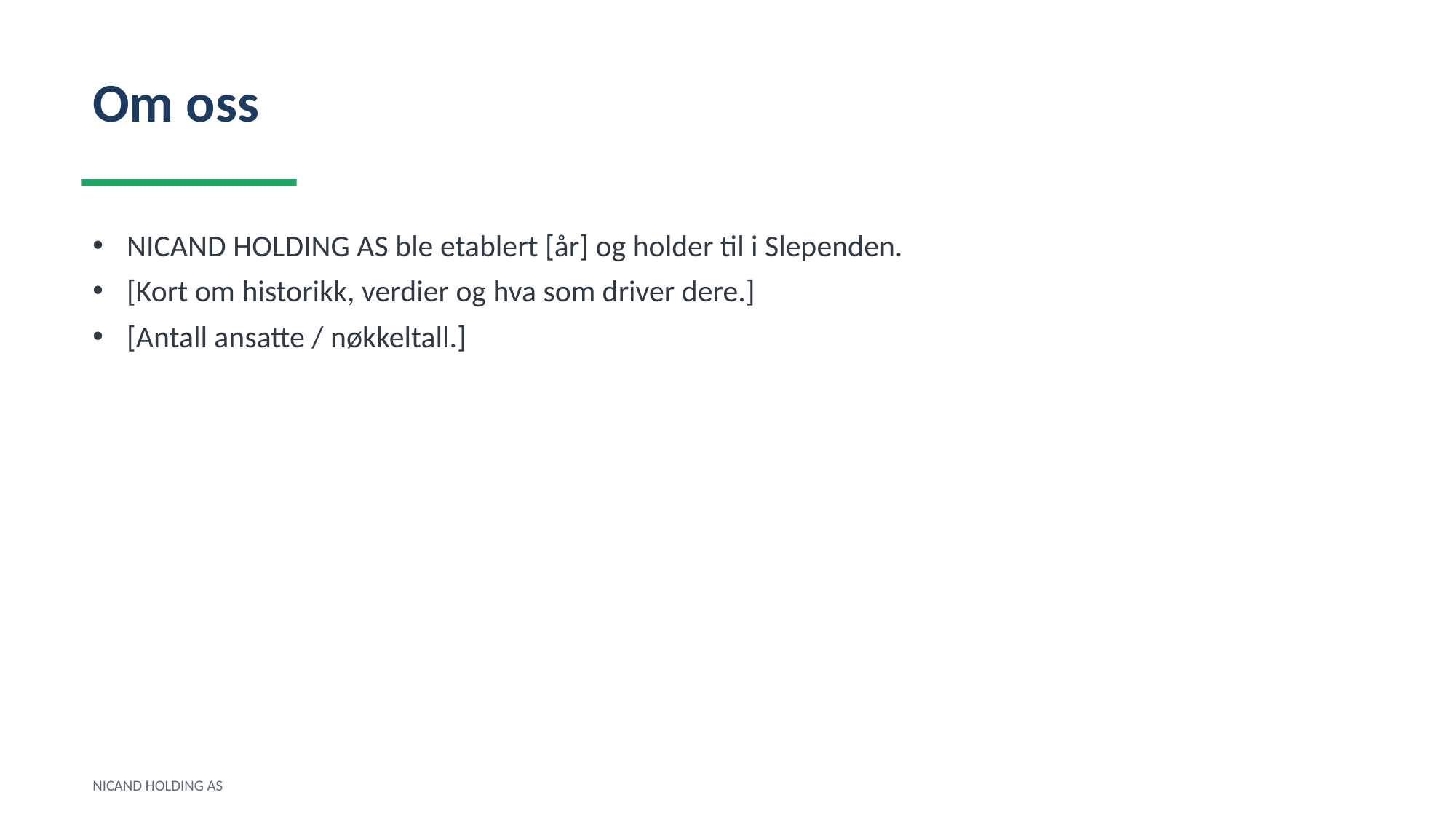

Om oss

NICAND HOLDING AS ble etablert [år] og holder til i Slependen.
[Kort om historikk, verdier og hva som driver dere.]
[Antall ansatte / nøkkeltall.]
NICAND HOLDING AS